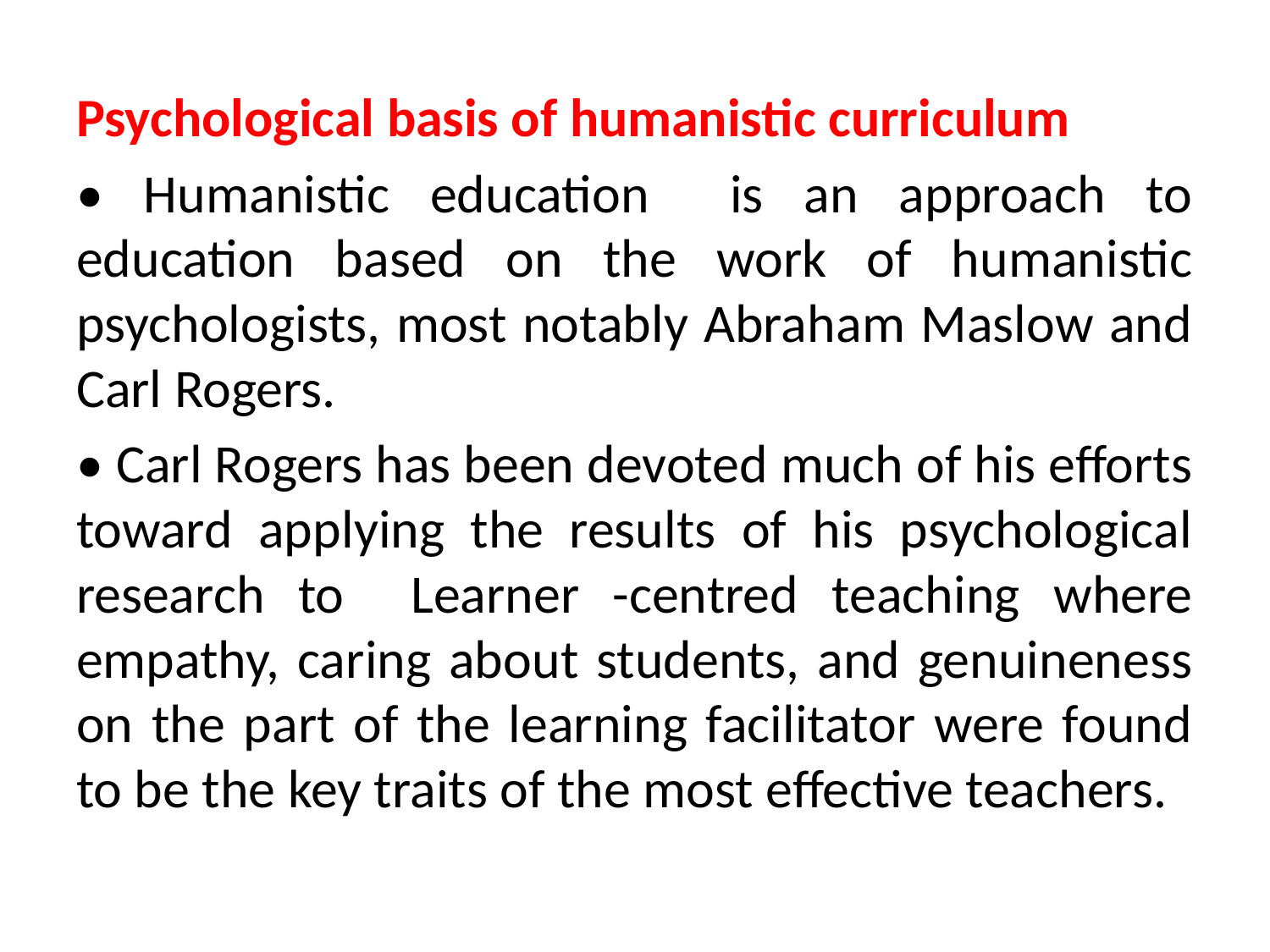

Psychological basis of humanistic curriculum
• Humanistic education  is an approach to education based on the work of humanistic psychologists, most notably Abraham Maslow and Carl Rogers.
• Carl Rogers has been devoted much of his efforts toward applying the results of his psychological research to  Learner -centred teaching where empathy, caring about students, and genuineness on the part of the learning facilitator were found to be the key traits of the most effective teachers.